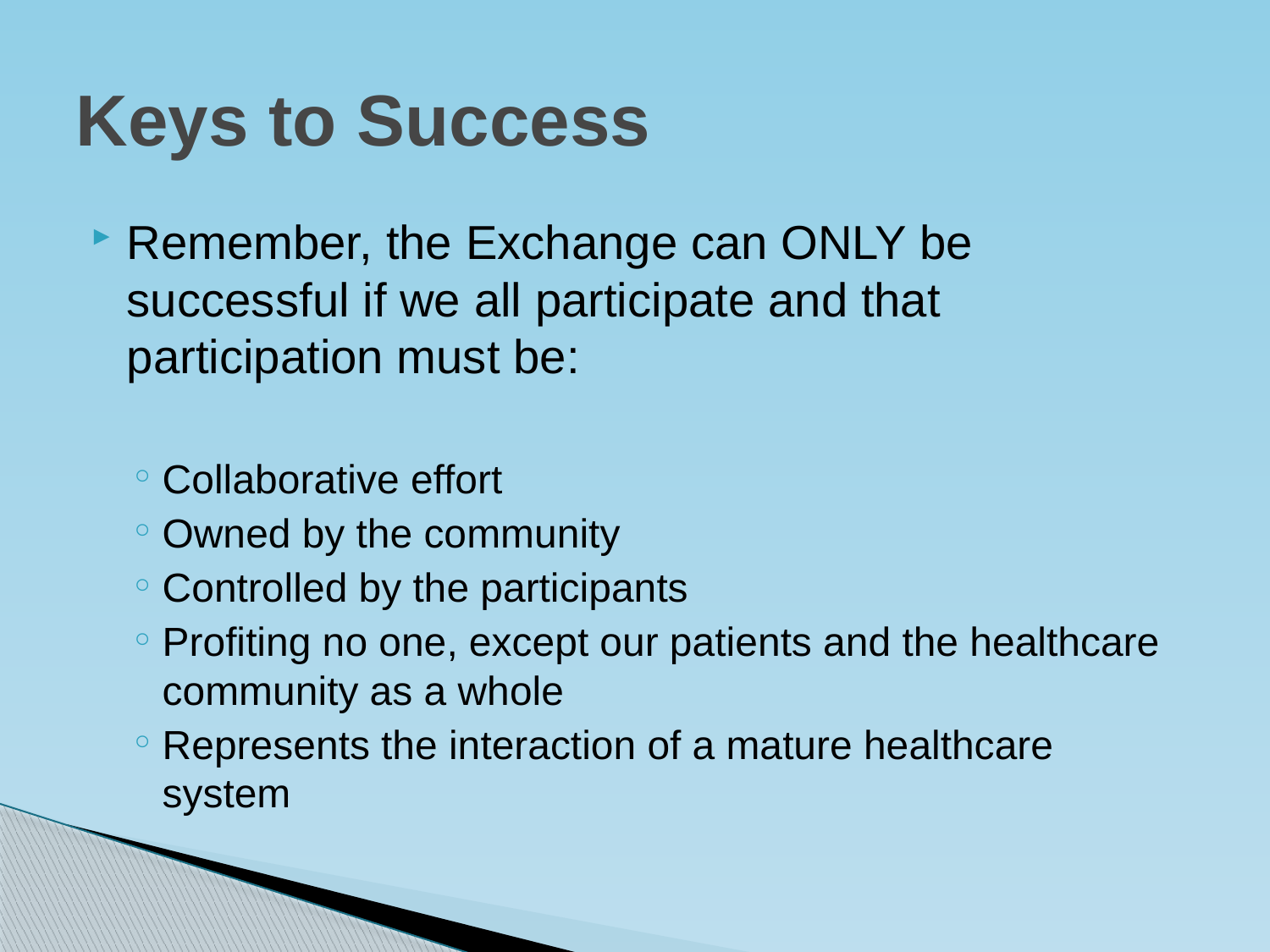

# Keys to Success
Remember, the Exchange can ONLY be successful if we all participate and that participation must be:

Collaborative effort
Owned by the community
Controlled by the participants
Profiting no one, except our patients and the healthcare community as a whole
Represents the interaction of a mature healthcare system